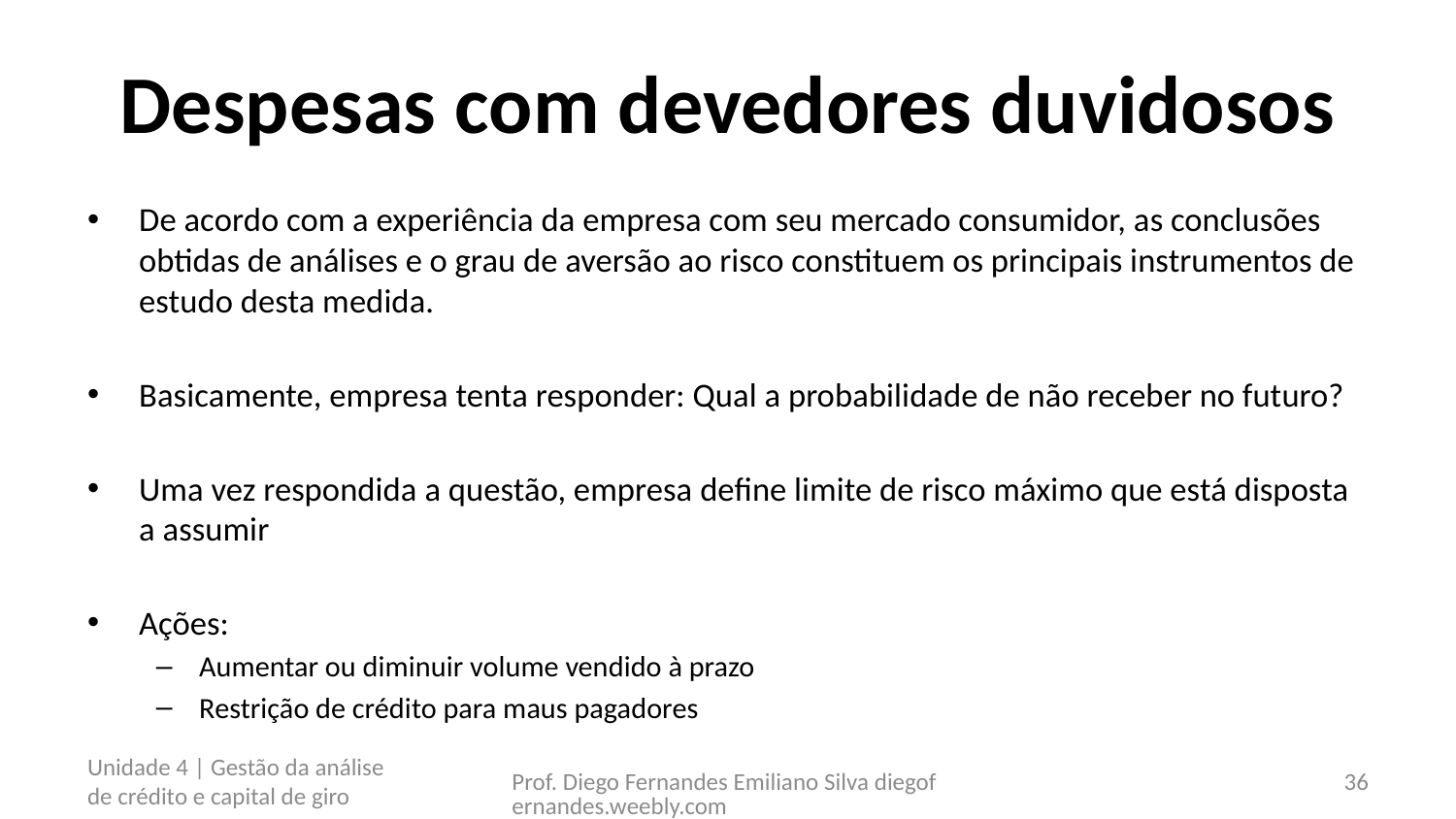

# Despesas com devedores duvidosos
De acordo com a experiência da empresa com seu mercado consumidor, as conclusões obtidas de análises e o grau de aversão ao risco constituem os principais instrumentos de estudo desta medida.

Basicamente, empresa tenta responder: Qual a probabilidade de não receber no futuro?

Uma vez respondida a questão, empresa define limite de risco máximo que está disposta a assumir

Ações:
Aumentar ou diminuir volume vendido à prazo
Restrição de crédito para maus pagadores
Unidade 4 | Gestão da análise de crédito e capital de giro
Prof. Diego Fernandes Emiliano Silva diegofernandes.weebly.com
36